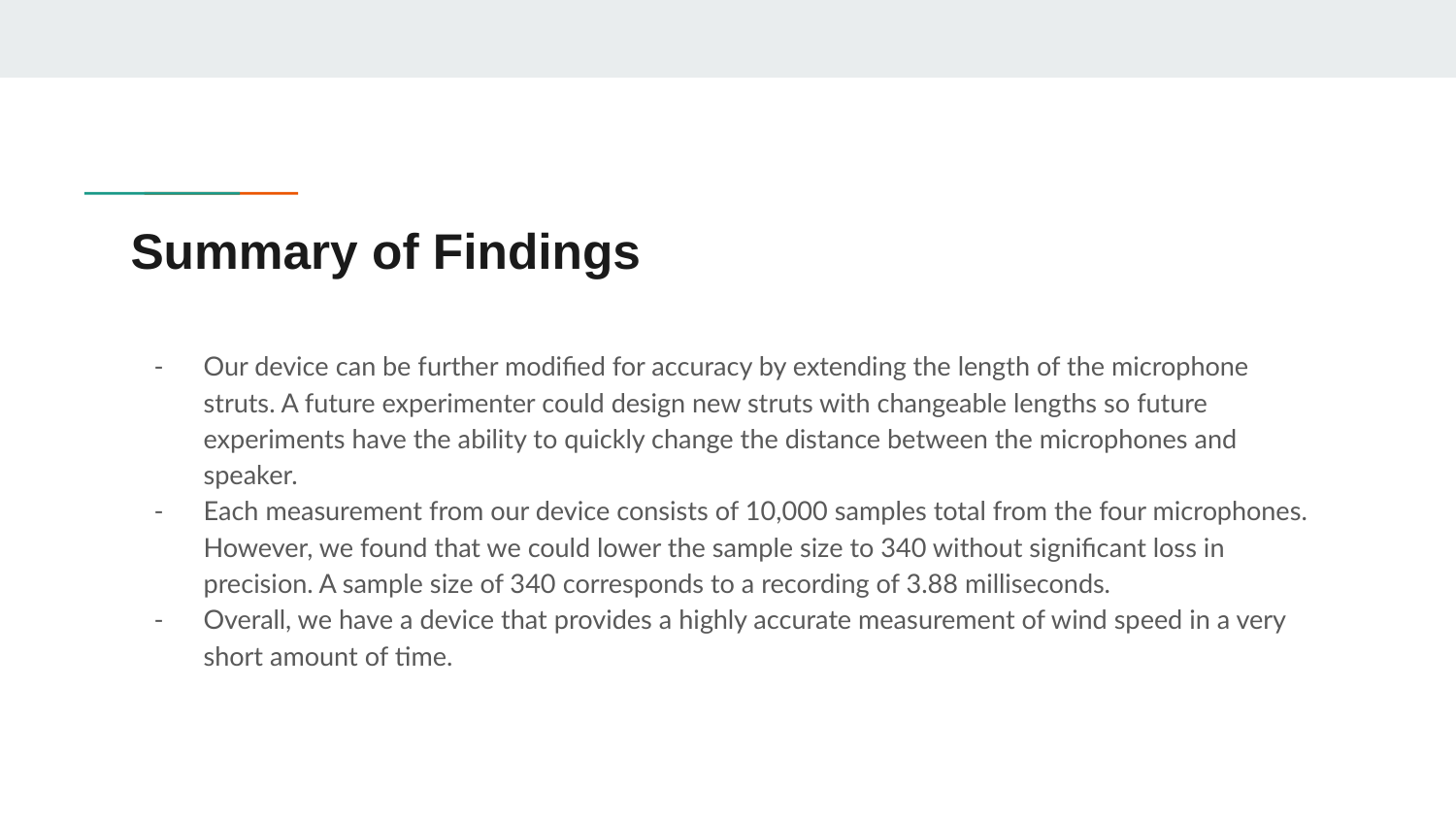

# Summary of Findings
Our device can be further modified for accuracy by extending the length of the microphone struts. A future experimenter could design new struts with changeable lengths so future experiments have the ability to quickly change the distance between the microphones and speaker.
Each measurement from our device consists of 10,000 samples total from the four microphones. However, we found that we could lower the sample size to 340 without significant loss in precision. A sample size of 340 corresponds to a recording of 3.88 milliseconds.
Overall, we have a device that provides a highly accurate measurement of wind speed in a very short amount of time.